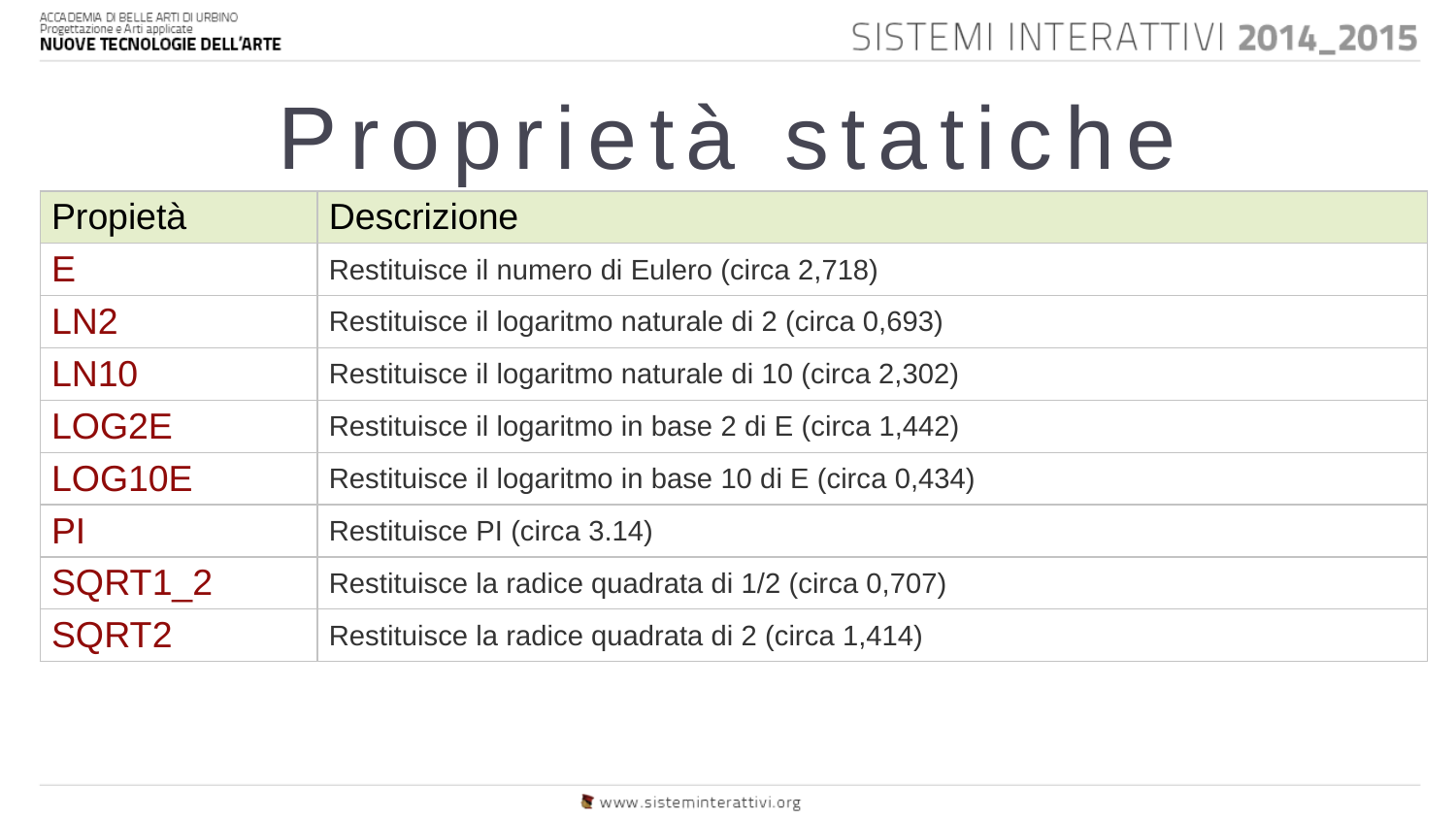

# Proprietà statiche
| Propietà | Descrizione |
| --- | --- |
| E | Restituisce il numero di Eulero (circa 2,718) |
| LN2 | Restituisce il logaritmo naturale di 2 (circa 0,693) |
| LN10 | Restituisce il logaritmo naturale di 10 (circa 2,302) |
| LOG2E | Restituisce il logaritmo in base 2 di E (circa 1,442) |
| LOG10E | Restituisce il logaritmo in base 10 di E (circa 0,434) |
| PI | Restituisce PI (circa 3.14) |
| SQRT1\_2 | Restituisce la radice quadrata di 1/2 (circa 0,707) |
| SQRT2 | Restituisce la radice quadrata di 2 (circa 1,414) |